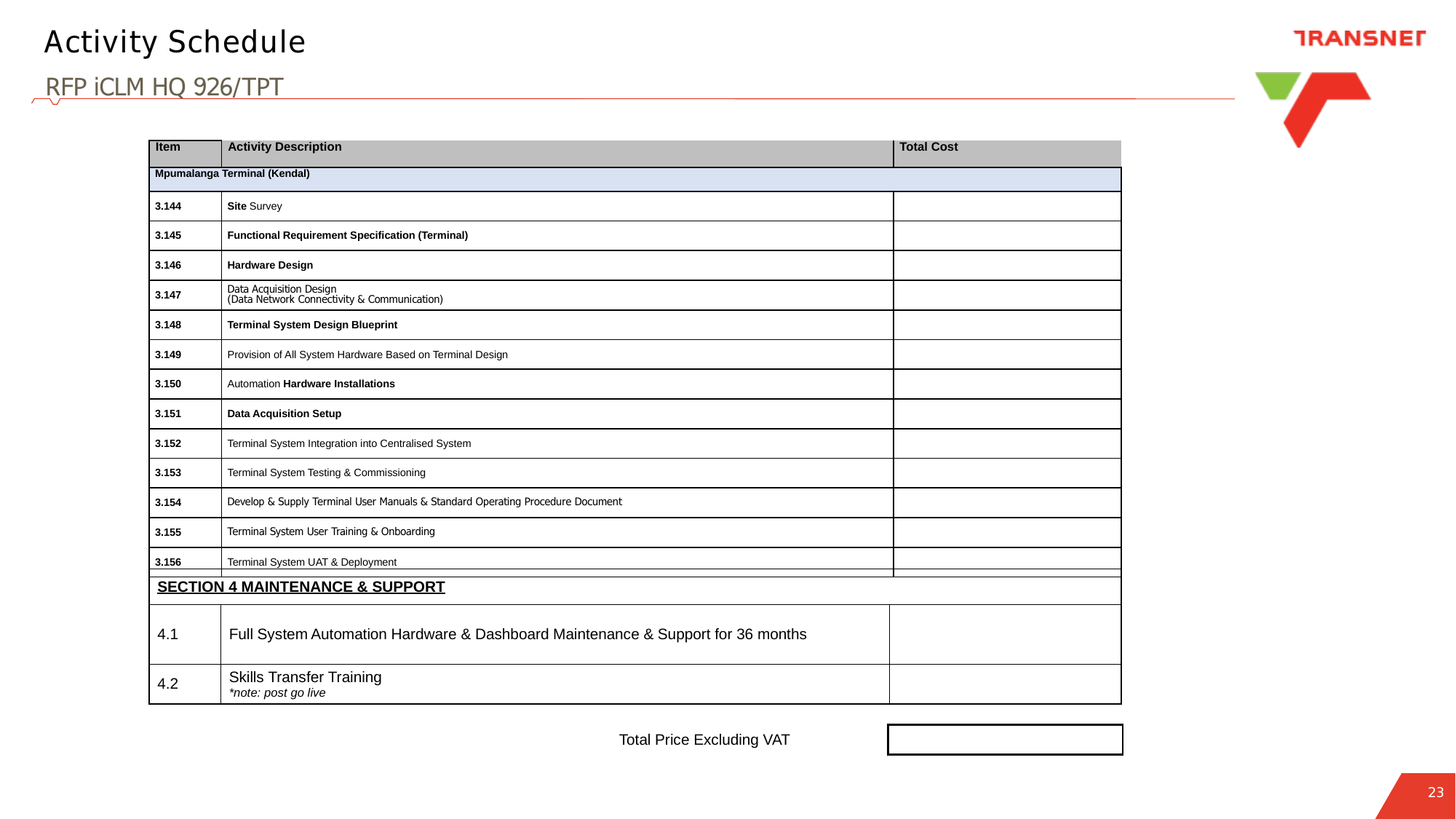

# Activity Schedule
RFP iCLM HQ 926/TPT

| Item | Activity Description | Total Cost |
| --- | --- | --- |
| Mpumalanga Terminal (Kendal) |  |  |
| 3.144 | Site Survey |  |
| 3.145 | Functional Requirement Specification (Terminal) |  |
| 3.146 | Hardware Design |  |
| 3.147 | Data Acquisition Design (Data Network Connectivity & Communication) |  |
| 3.148 | Terminal System Design Blueprint |  |
| 3.149 | Provision of All System Hardware Based on Terminal Design |  |
| 3.150 | Automation Hardware Installations |  |
| 3.151 | Data Acquisition Setup |  |
| 3.152 | Terminal System Integration into Centralised System |  |
| 3.153 | Terminal System Testing & Commissioning |  |
| 3.154 | Develop & Supply Terminal User Manuals & Standard Operating Procedure Document |  |
| 3.155 | Terminal System User Training & Onboarding |  |
| 3.156 | Terminal System UAT & Deployment |  |
| SECTION 4 MAINTENANCE & SUPPORT |  |  |
| --- | --- | --- |
| 4.1 | Full System Automation Hardware & Dashboard Maintenance & Support for 36 months |  |
| 4.2 | Skills Transfer Training \*note: post go live |  |
| Total Price Excluding VAT |  |
| --- | --- |